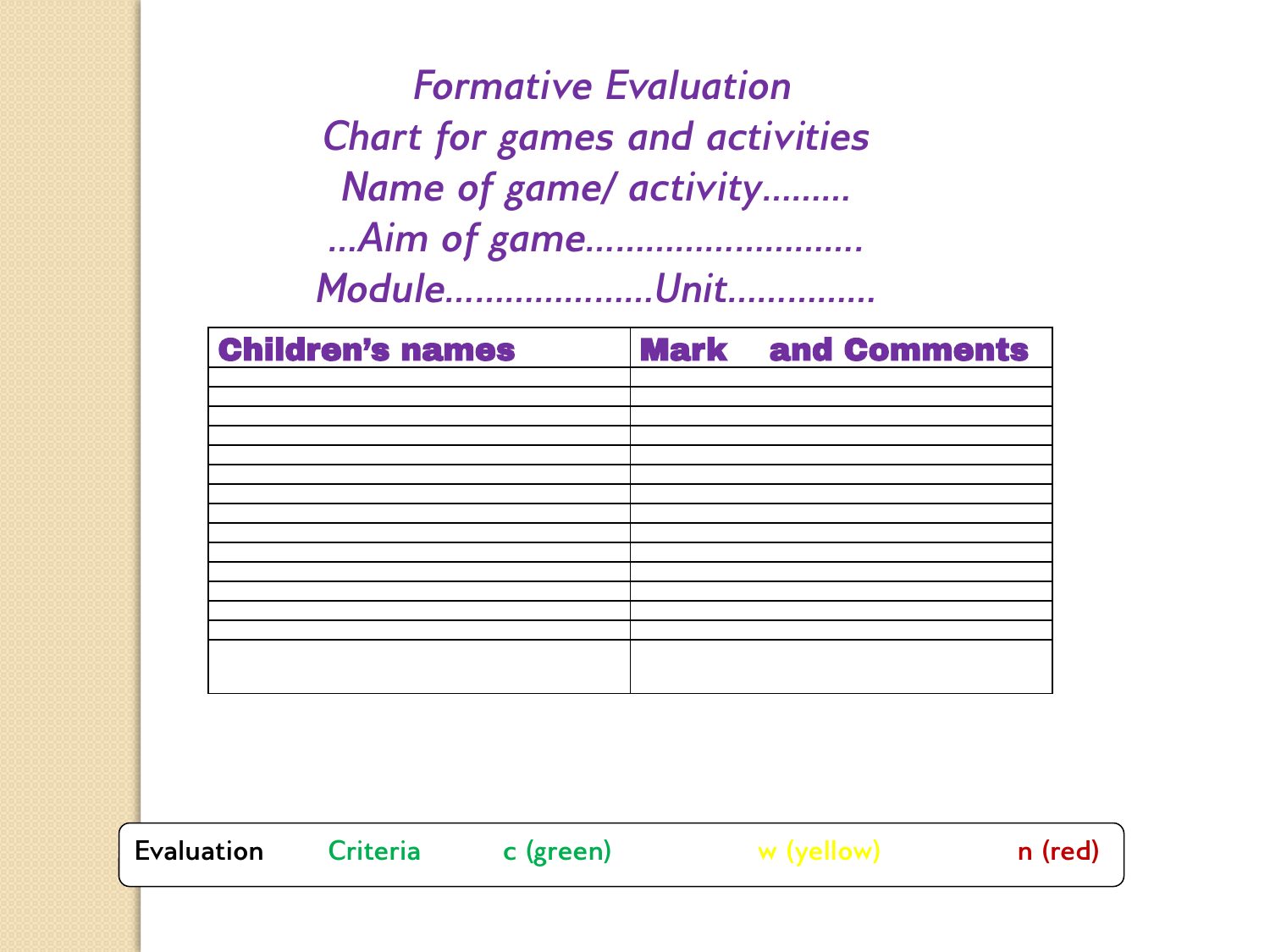

Formative Evaluation
Chart for games and activities
Name of game/ activity………
…Aim of game……………………….
Module…………………Unit……………

| Children’s names | Mark and Comments |
| --- | --- |
|  |  |
|  |  |
|  |  |
|  |  |
|  |  |
|  |  |
|  |  |
|  |  |
|  |  |
|  |  |
|  |  |
|  |  |
|  |  |
|  |  |
|  |  |
Evaluation       Criteria         c (green)                w (yellow)               n (red)